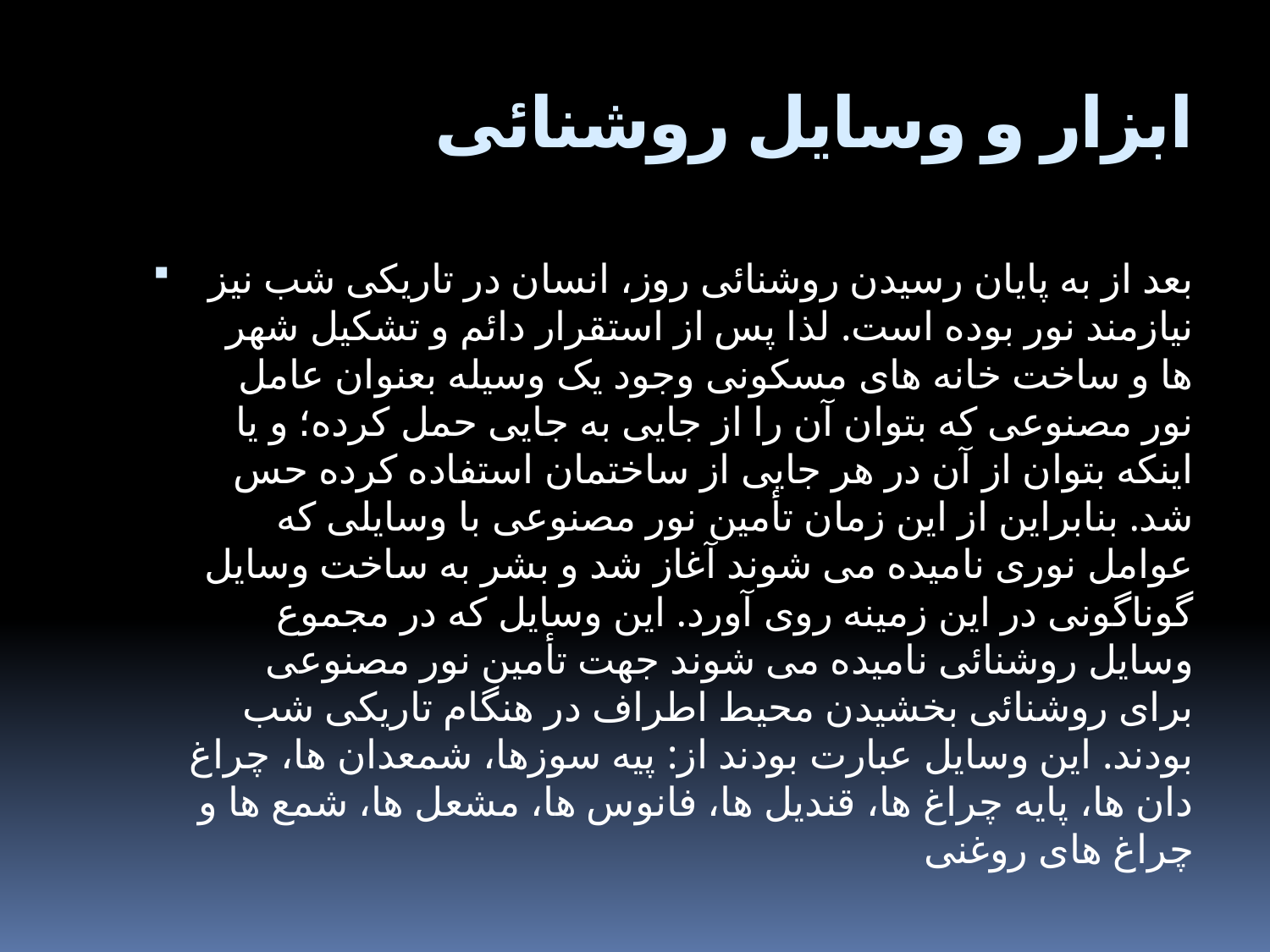

# ابزار و وسایل روشنائی
بعد از به پایان رسیدن روشنائی روز، انسان در تاریکی شب نیز نیازمند نور بوده است. لذا پس از استقرار دائم و تشکیل شهر ها و ساخت خانه های مسکونی وجود یک وسیله بعنوان عامل نور مصنوعی که بتوان آن را از جایی به جایی حمل کرده؛ و یا اینکه بتوان از آن در هر جایی از ساختمان استفاده کرده حس شد. بنابراین از این زمان تأمین نور مصنوعی با وسایلی که عوامل نوری نامیده می شوند آغاز شد و بشر به ساخت وسایل گوناگونی در این زمینه روی آورد. این وسایل که در مجموع وسایل روشنائی نامیده می شوند جهت تأمین نور مصنوعی برای روشنائی بخشیدن محیط اطراف در هنگام تاریکی شب بودند. این وسایل عبارت بودند از: پیه سوزها، شمعدان ها، چراغ دان ها، پایه چراغ ها، قندیل ها، فانوس ها، مشعل ها، شمع ها و چراغ های روغنی